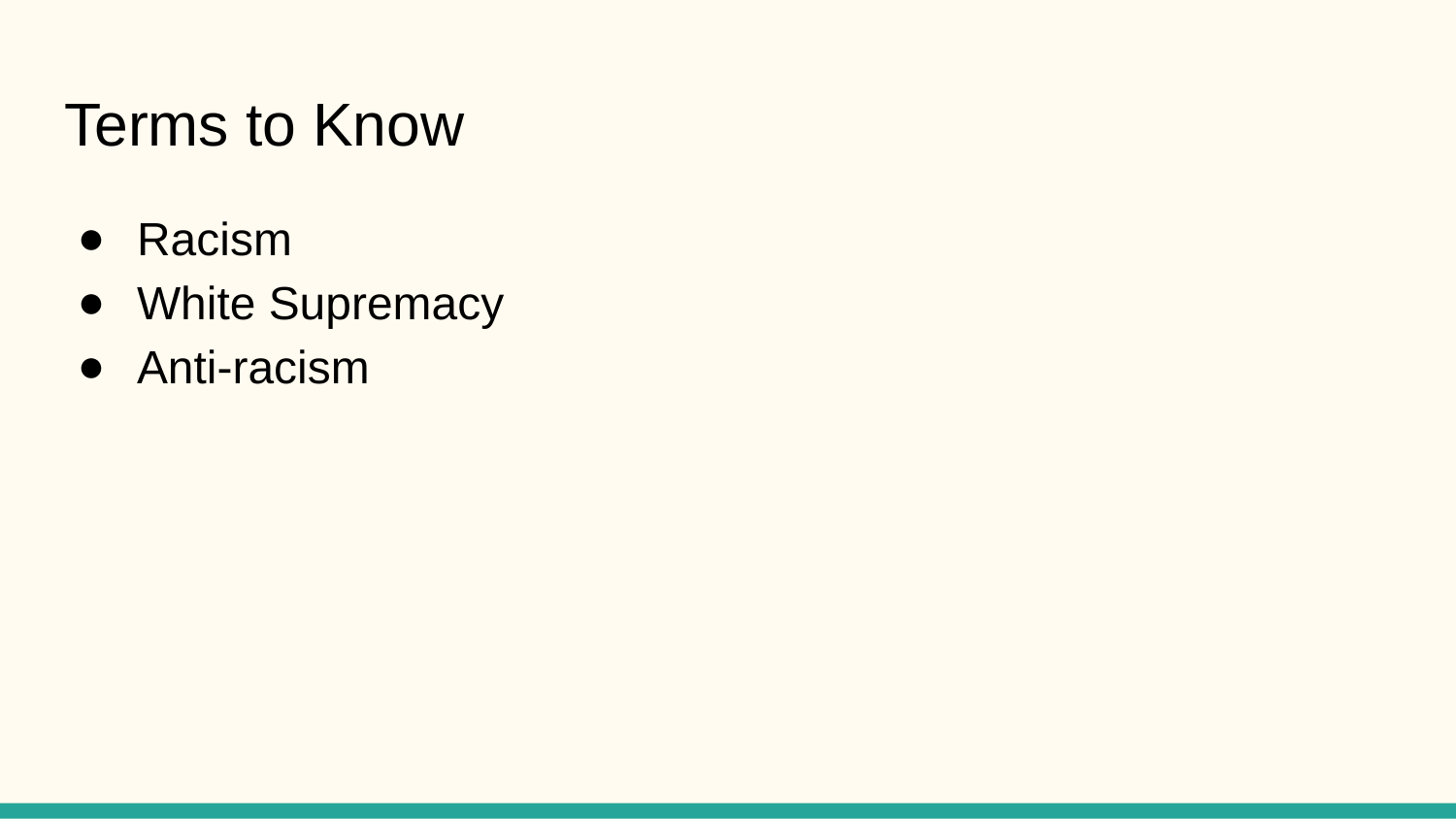

# Terms to Know
Racism
White Supremacy
Anti-racism